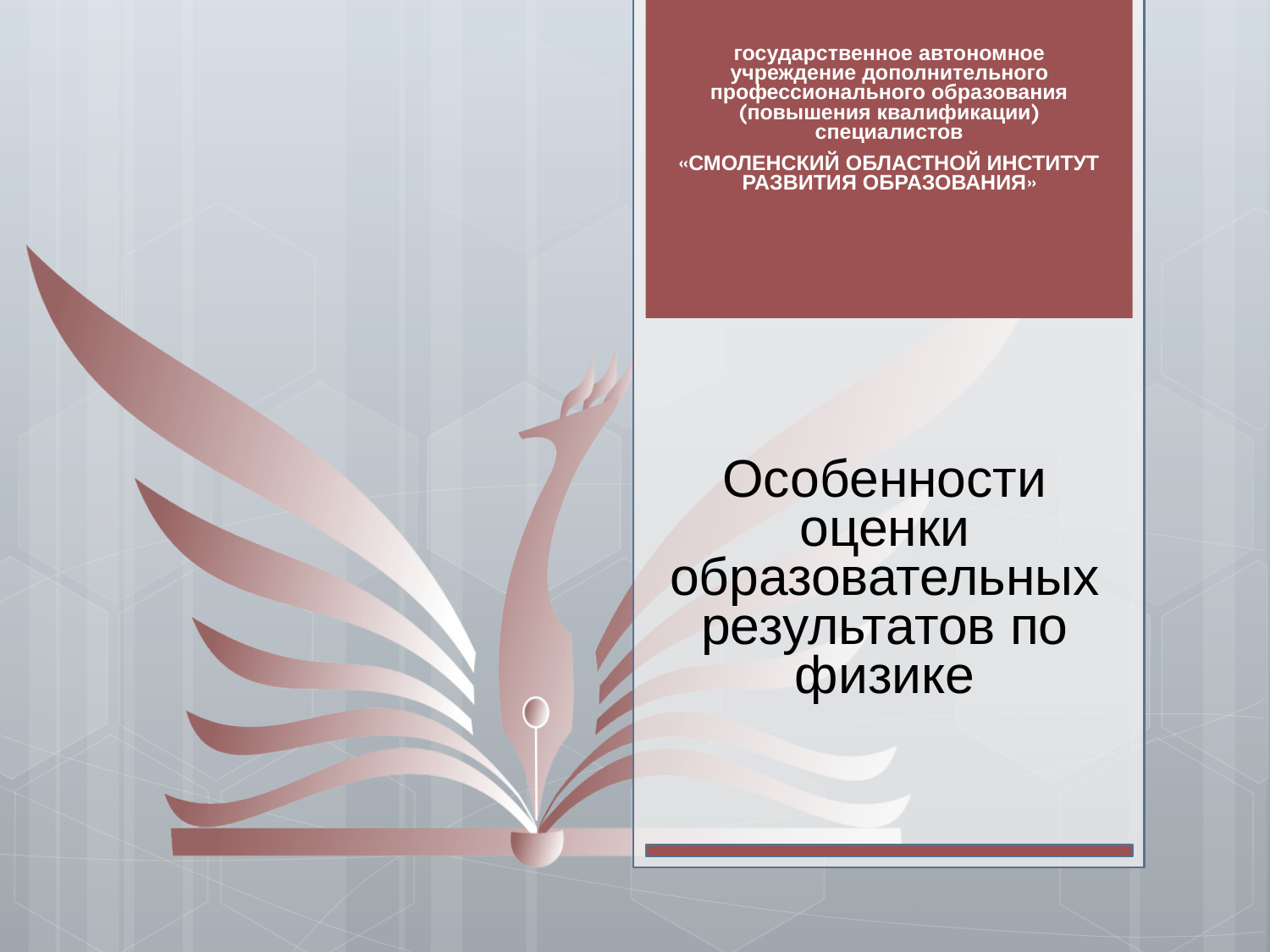

# Особенности оценки образовательных результатов по физике